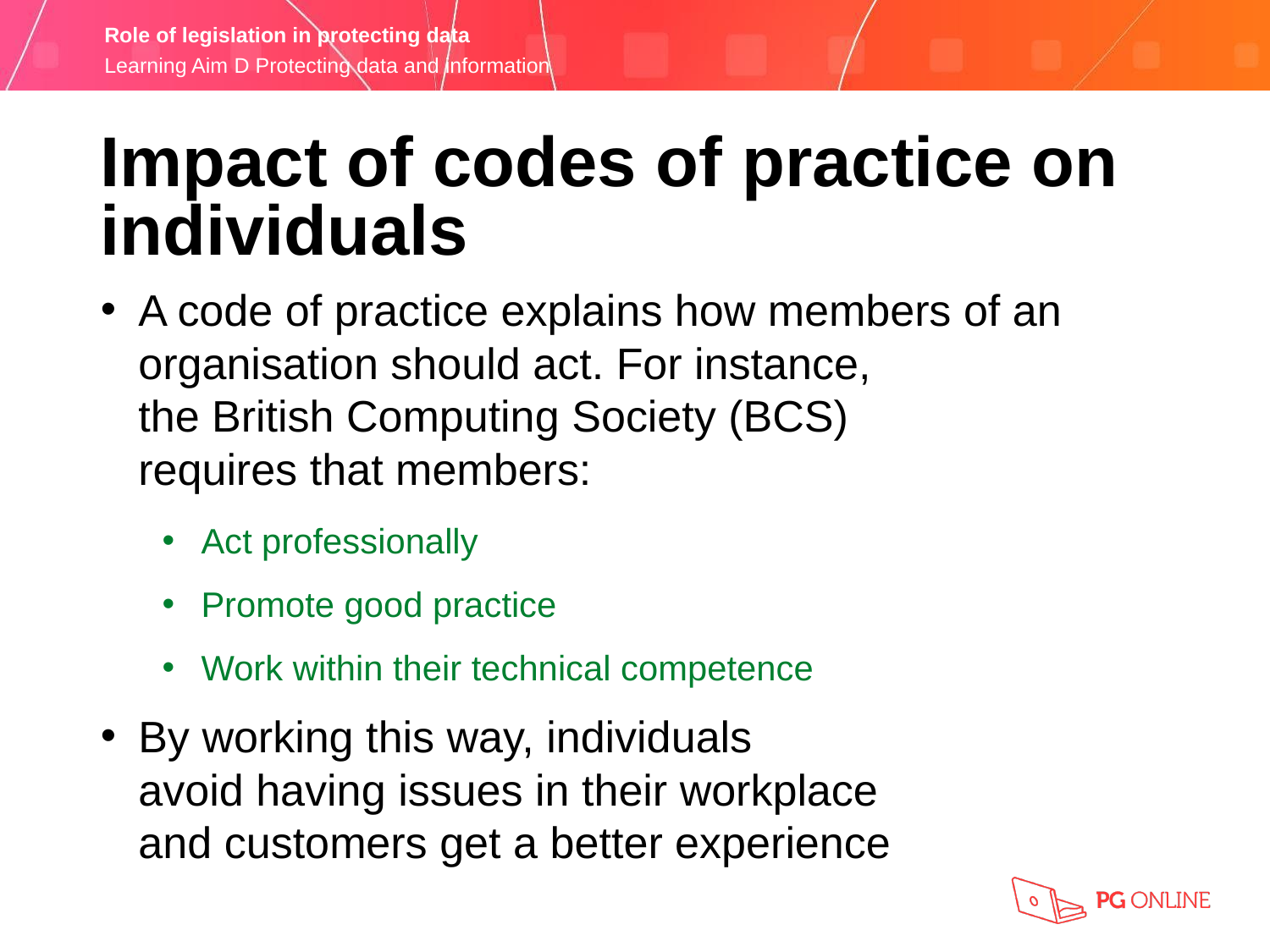

Impact of codes of practice on individuals
A code of practice explains how members of an organisation should act. For instance,
the British Computing Society (BCS)
requires that members:
Act professionally
Promote good practice
Work within their technical competence
By working this way, individuals
avoid having issues in their workplace
and customers get a better experience